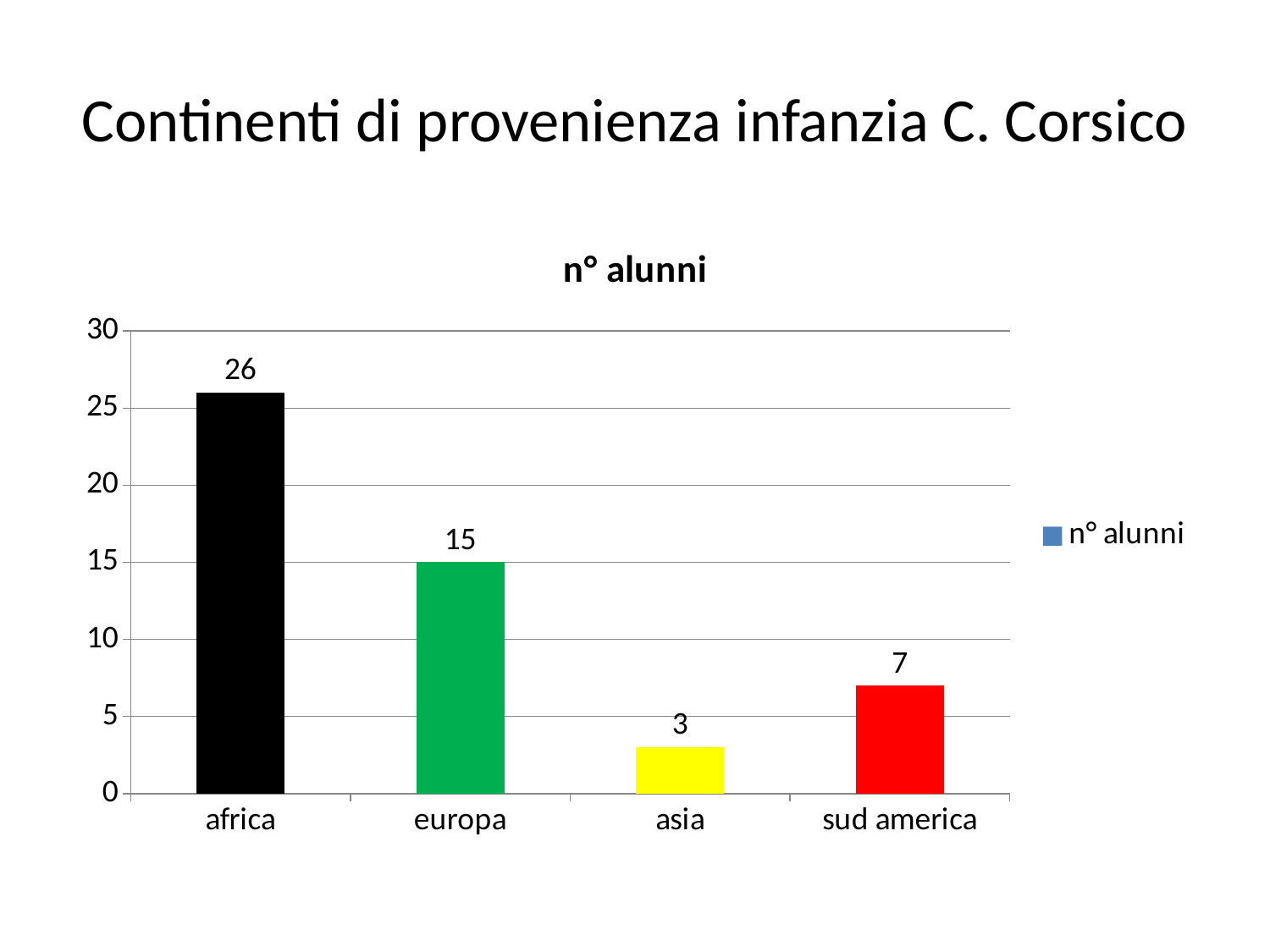

# Continenti di provenienza infanzia C. Corsico

### Chart:

| Category | n° alunni |
|---|---|
| africa | 26.0 |
| europa | 15.0 |
| asia | 3.0 |
| sud america | 7.0 |